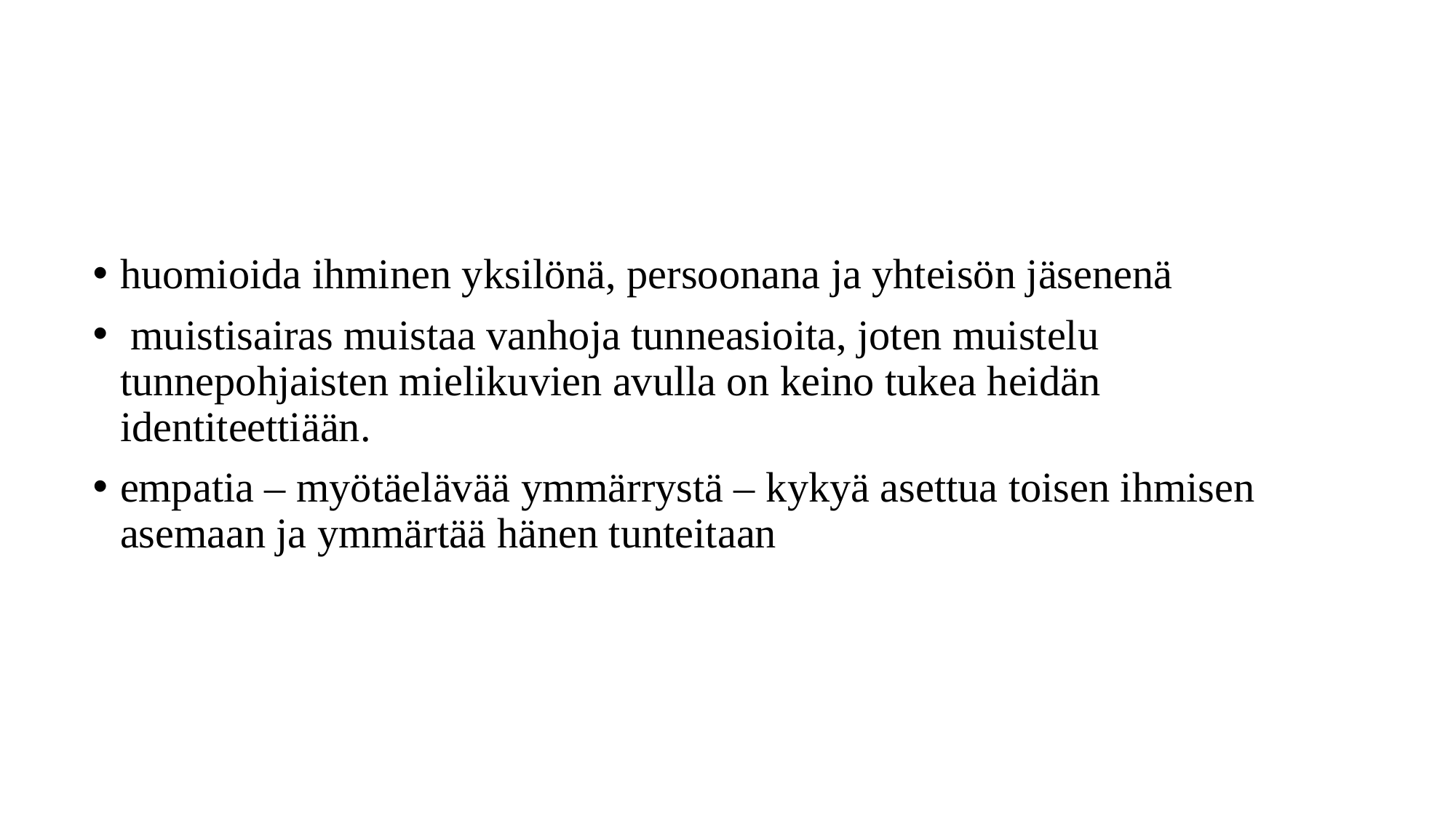

#
huomioida ihminen yksilönä, persoonana ja yhteisön jäsenenä
 muistisairas muistaa vanhoja tunneasioita, joten muistelu tunnepohjaisten mielikuvien avulla on keino tukea heidän identiteettiään.
empatia – myötäelävää ymmärrystä – kykyä asettua toisen ihmisen asemaan ja ymmärtää hänen tunteitaan